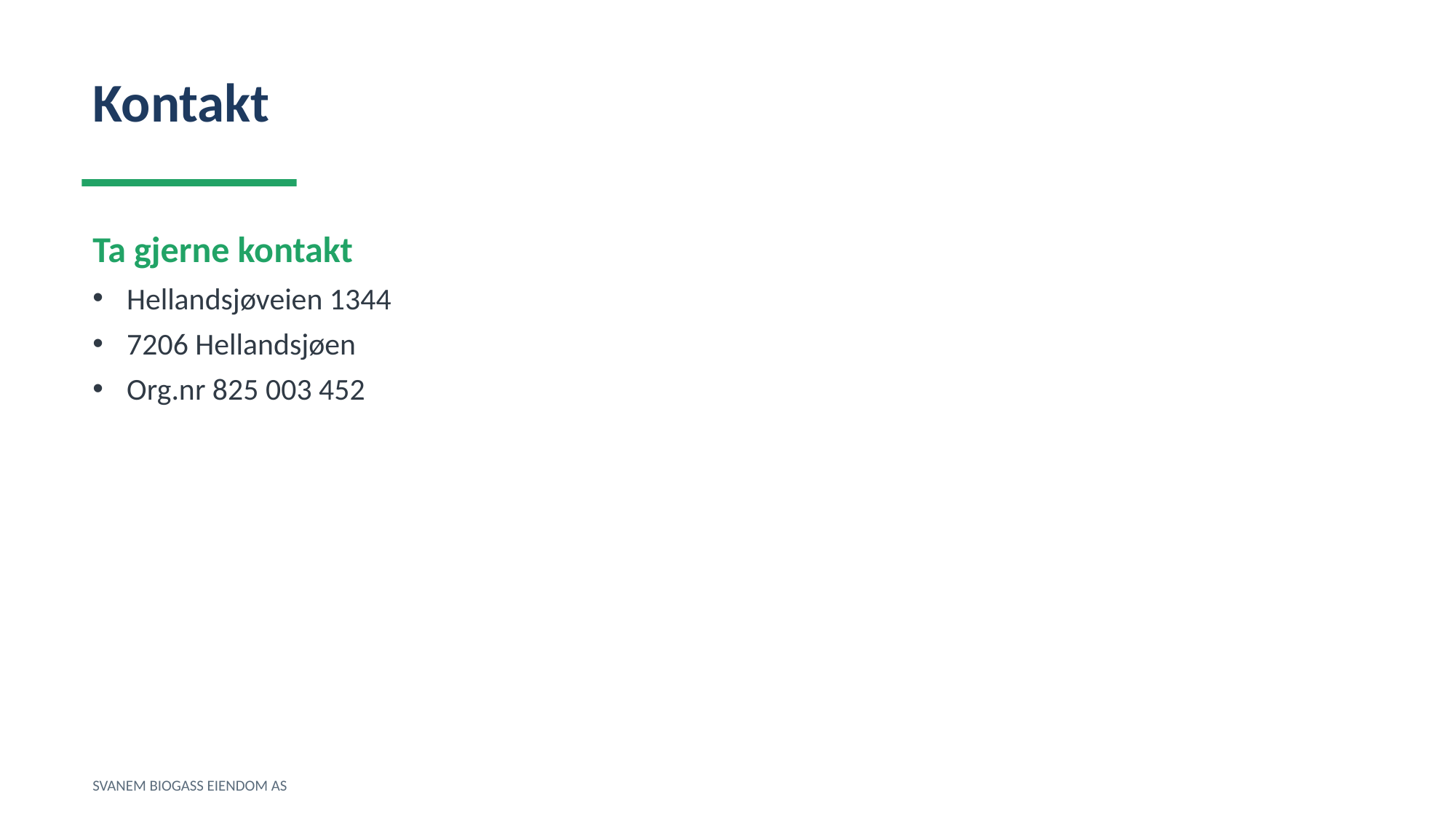

Kontakt

Ta gjerne kontakt
Hellandsjøveien 1344
7206 Hellandsjøen
Org.nr 825 003 452
SVANEM BIOGASS EIENDOM AS